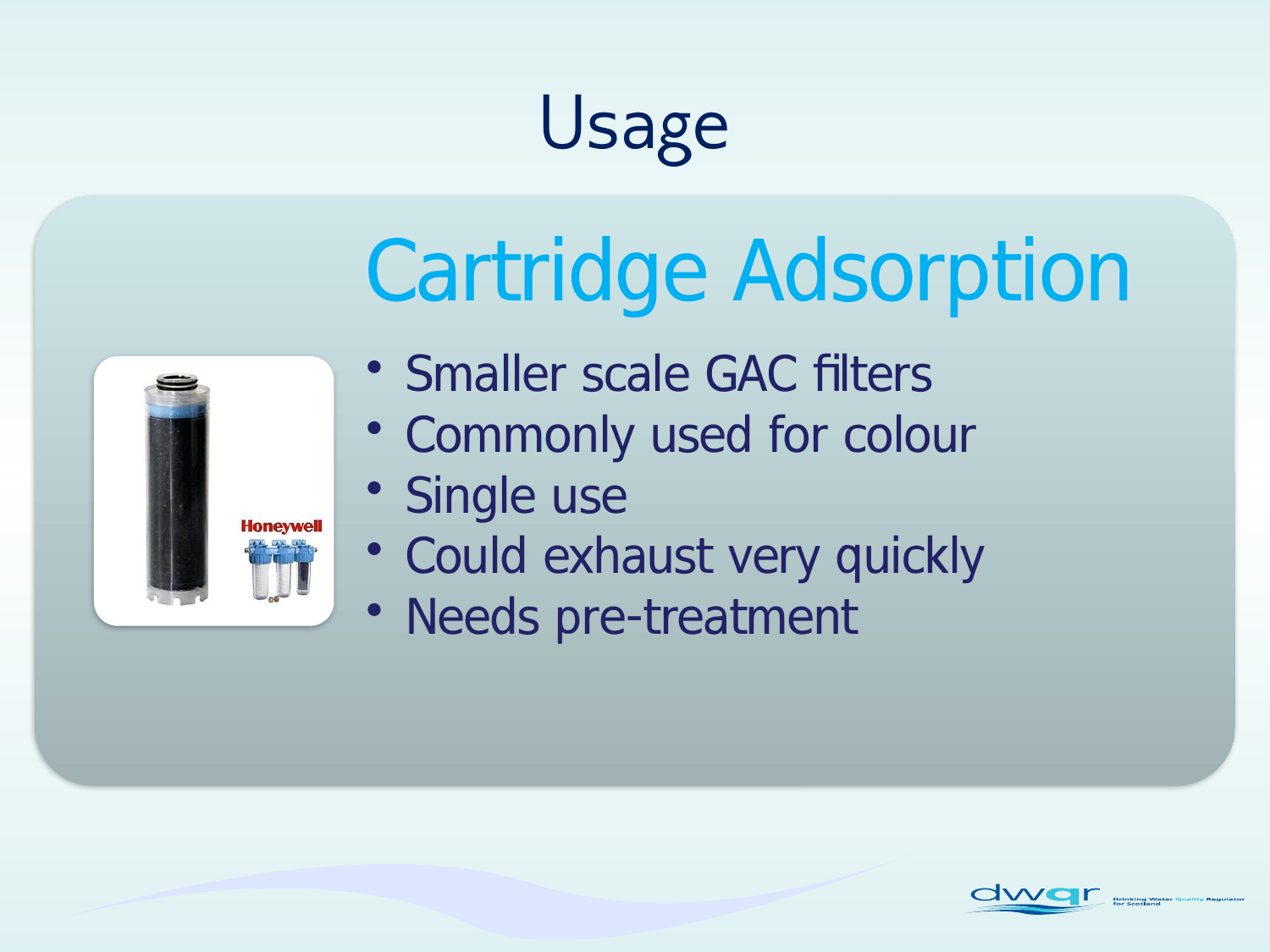

# Usage
Cartridge Adsorption
Smaller scale GAC filters
Commonly used for colour
Single use
Could exhaust very quickly
Needs pre-treatment